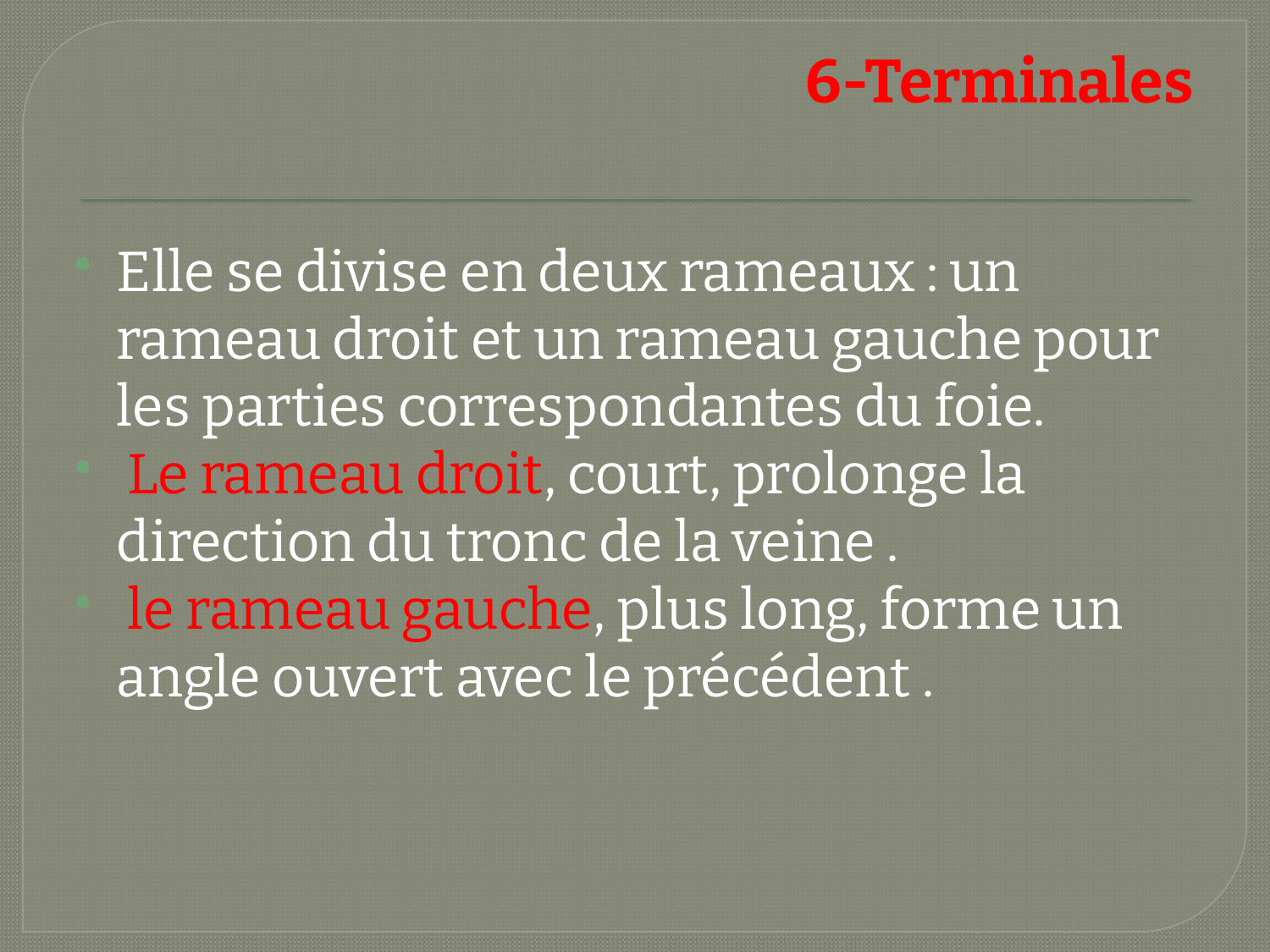

# 6-Terminales
Elle se divise en deux rameaux : un rameau droit et un rameau gauche pour les parties correspondantes du foie.
 Le rameau droit, court, prolonge la direction du tronc de la veine .
 le rameau gauche, plus long, forme un angle ouvert avec le précédent .